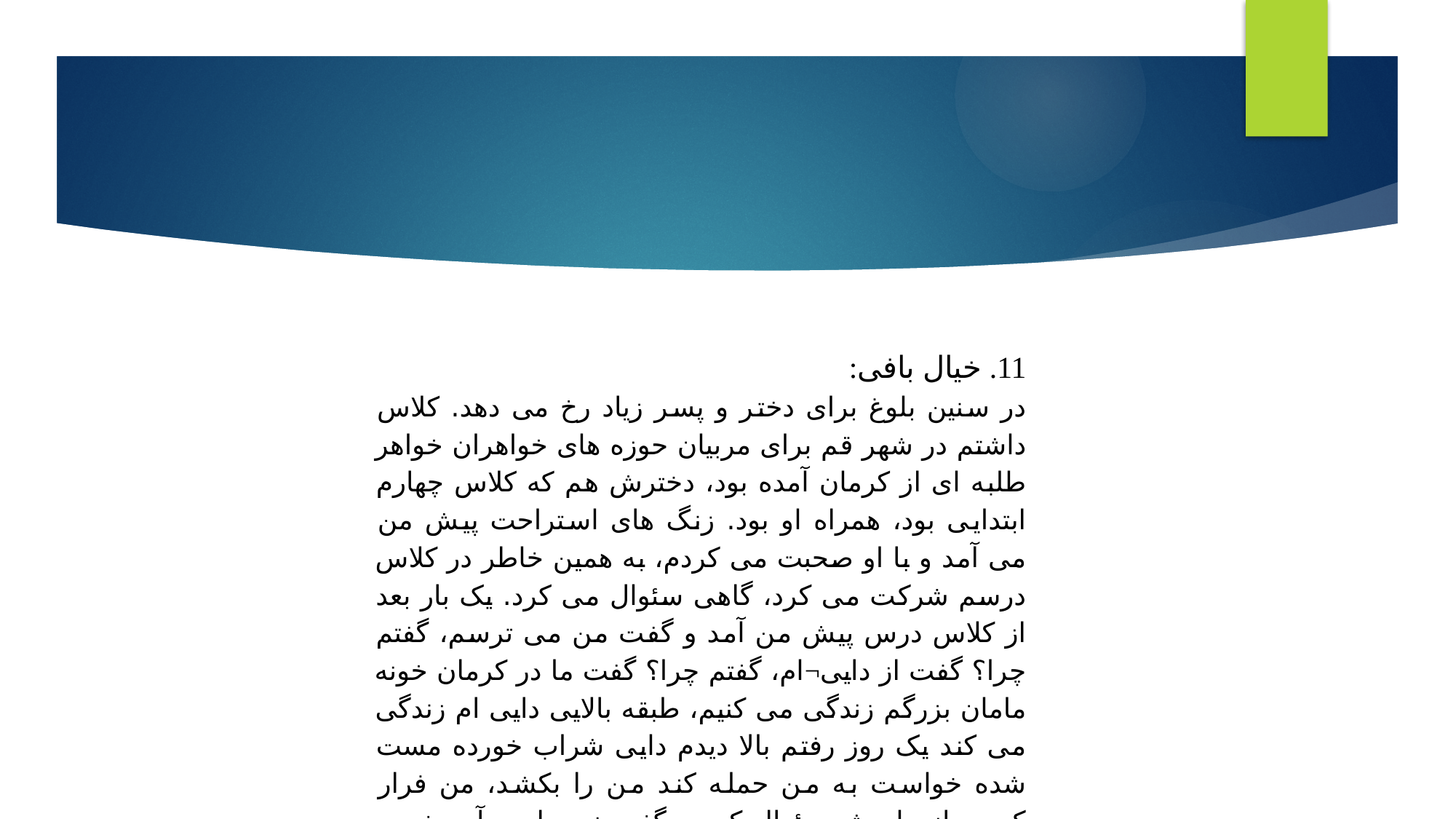

#

11. خیال بافی:
در سنین بلوغ برای دختر و پسر زیاد رخ می دهد. کلاس داشتم در شهر قم برای مربیان حوزه های خواهران خواهر طلبه ای از کرمان آمده بود، دخترش هم که کلاس چهارم ابتدایی بود، همراه او بود. زنگ های استراحت پیش من می آمد و با او صحبت می کردم، به همین خاطر در کلاس درسم شرکت می کرد، گاهی سئوال می کرد. یک بار بعد از کلاس درس پیش من آمد و گفت من می ترسم، گفتم چرا؟ گفت از دایی¬ام، گفتم چرا؟ گفت ما در کرمان خونه مامان بزرگم زندگی می کنیم، طبقه بالایی دایی ام زندگی می کند یک روز رفتم بالا دیدم دایی شراب خورده مست شده خواست به من حمله کند من را بکشد، من فرار کردم، از مادرش سئوال کردم، گفت نه برادرم آدم خوبی است و این صحبت ها را ایشان زیاد دارد، نمی دانم علت چیست؟